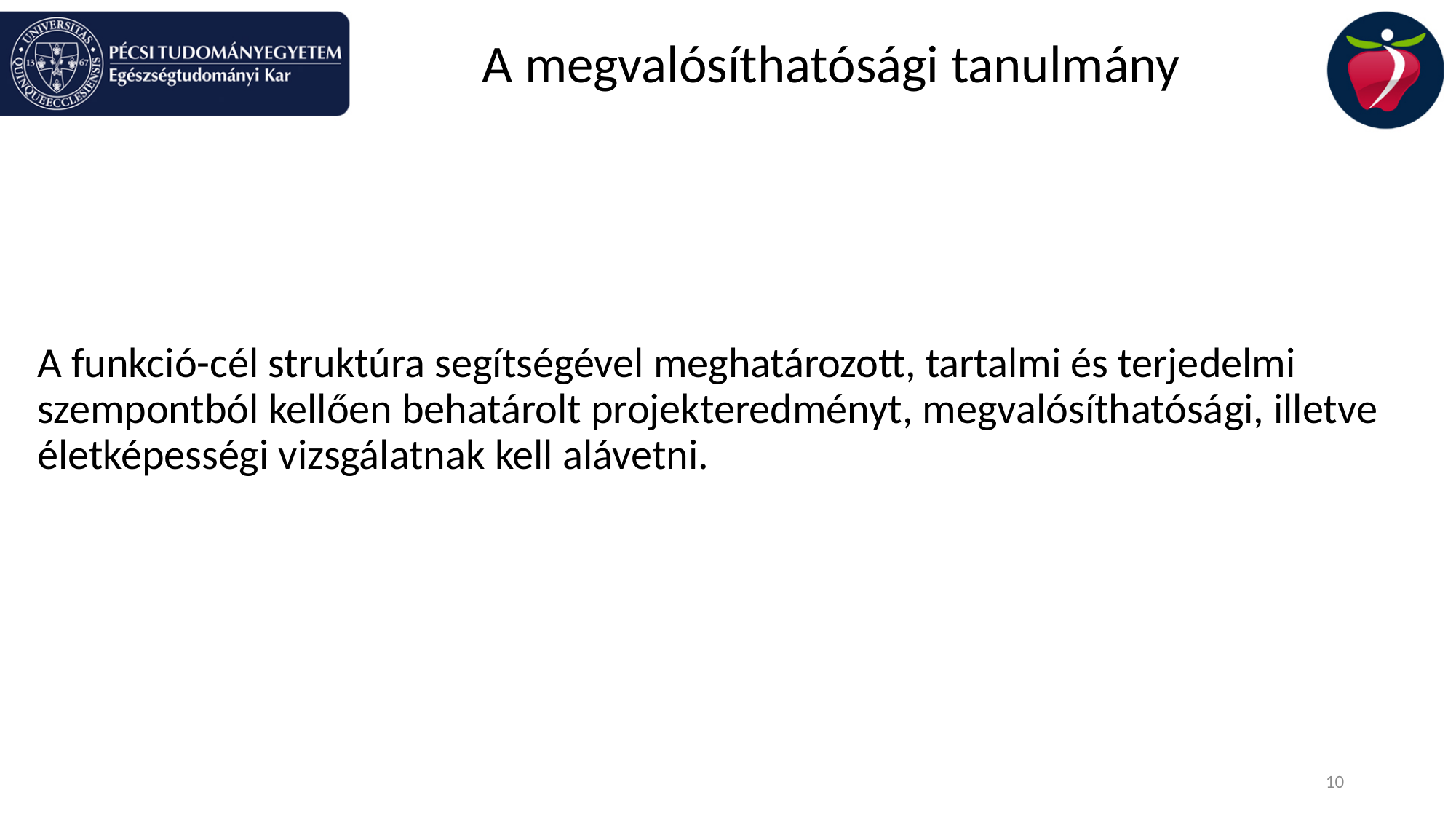

# A megvalósíthatósági tanulmány

A funkció-cél struktúra segítségével meghatározott, tartalmi és terjedelmi szempontból kellően behatárolt projekteredményt, megvalósíthatósági, illetve életképességi vizsgálatnak kell alávetni.
10